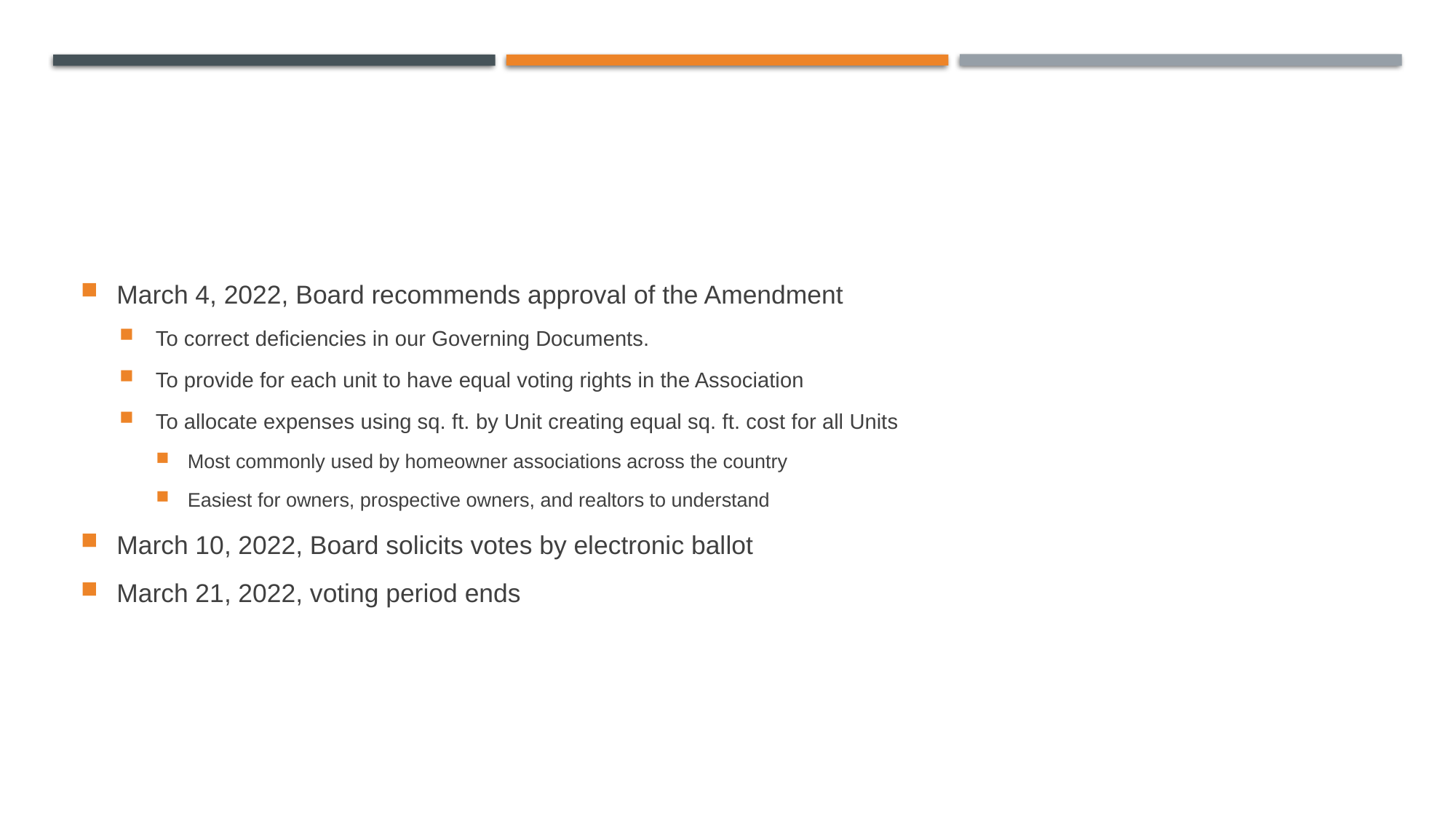

#
March 4, 2022, Board recommends approval of the Amendment
To correct deficiencies in our Governing Documents.
To provide for each unit to have equal voting rights in the Association
To allocate expenses using sq. ft. by Unit creating equal sq. ft. cost for all Units
Most commonly used by homeowner associations across the country
Easiest for owners, prospective owners, and realtors to understand
March 10, 2022, Board solicits votes by electronic ballot
March 21, 2022, voting period ends